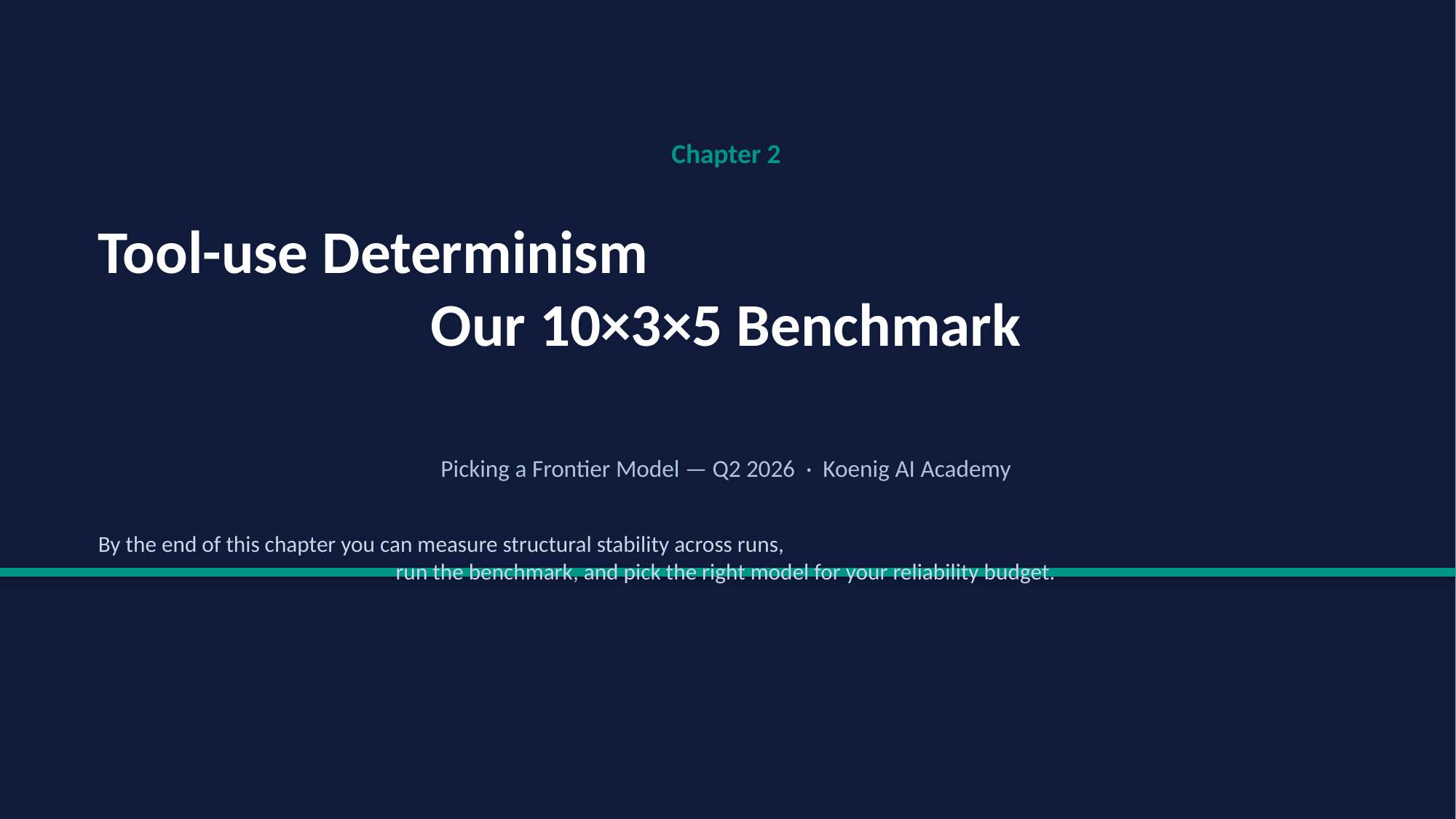

Chapter 2
Tool-use Determinism
Our 10×3×5 Benchmark
Picking a Frontier Model — Q2 2026  ·  Koenig AI Academy
By the end of this chapter you can measure structural stability across runs,
run the benchmark, and pick the right model for your reliability budget.